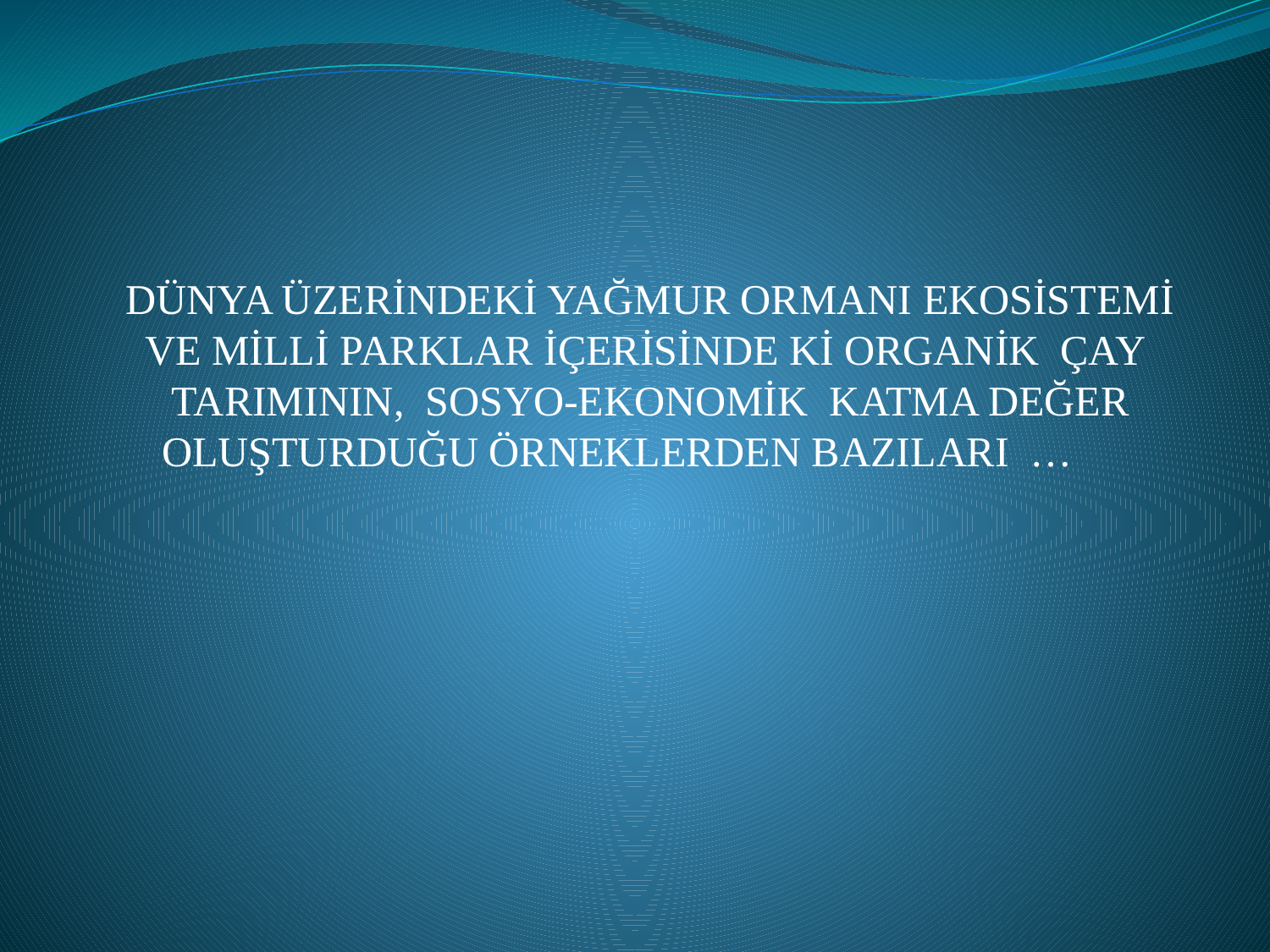

DÜNYA ÜZERİNDEKİ YAĞMUR ORMANI EKOSİSTEMİ VE MİLLİ PARKLAR İÇERİSİNDE Kİ ORGANİK  ÇAY  TARIMININ,  SOSYO-EKONOMİK  KATMA DEĞER OLUŞTURDUĞU ÖRNEKLERDEN BAZILARI  …